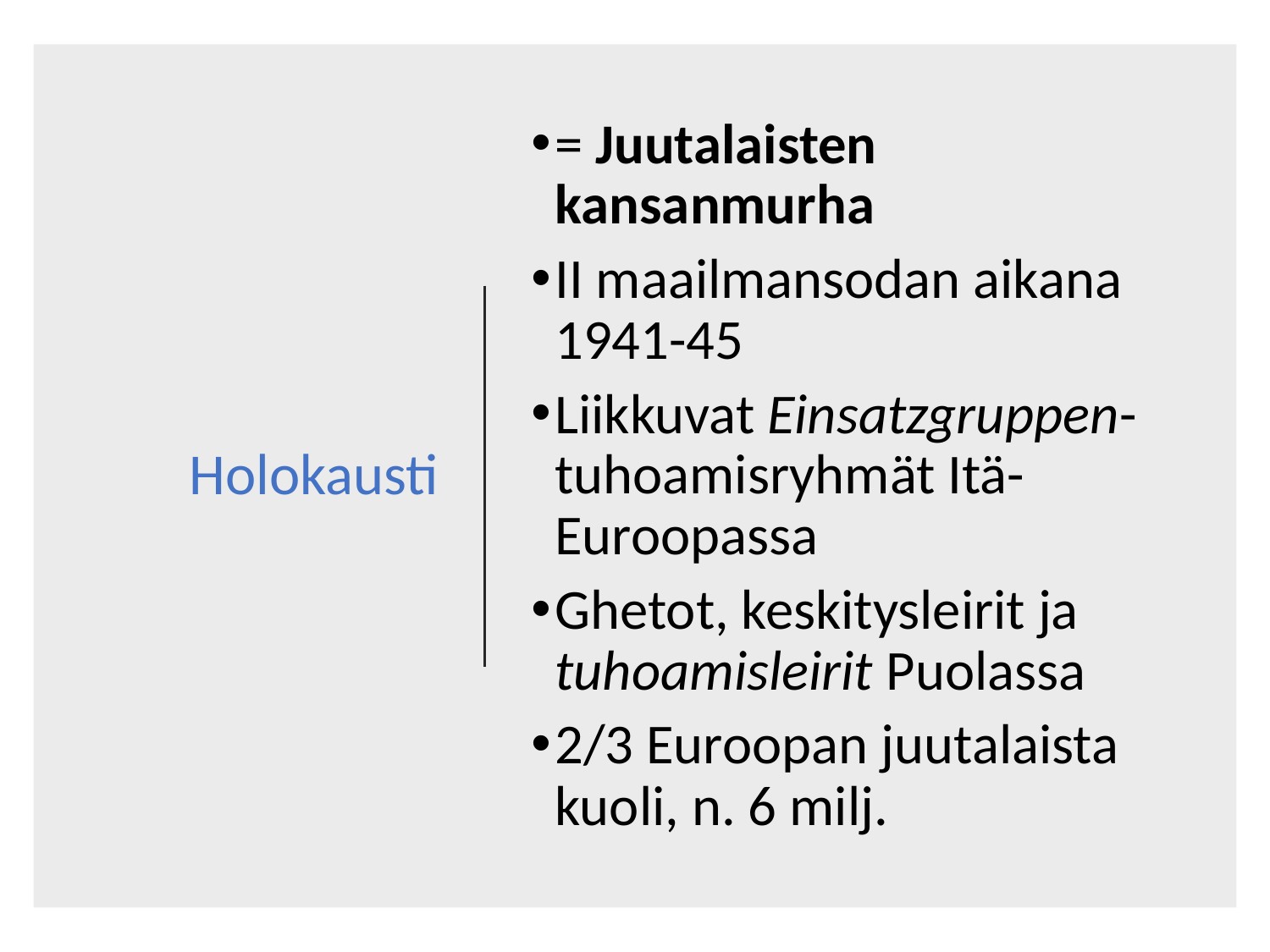

# Holokausti
= Juutalaisten kansanmurha
II maailmansodan aikana 1941-45
Liikkuvat Einsatzgruppen-tuhoamisryhmät Itä-Euroopassa
Ghetot, keskitysleirit ja tuhoamisleirit Puolassa
2/3 Euroopan juutalaista kuoli, n. 6 milj.